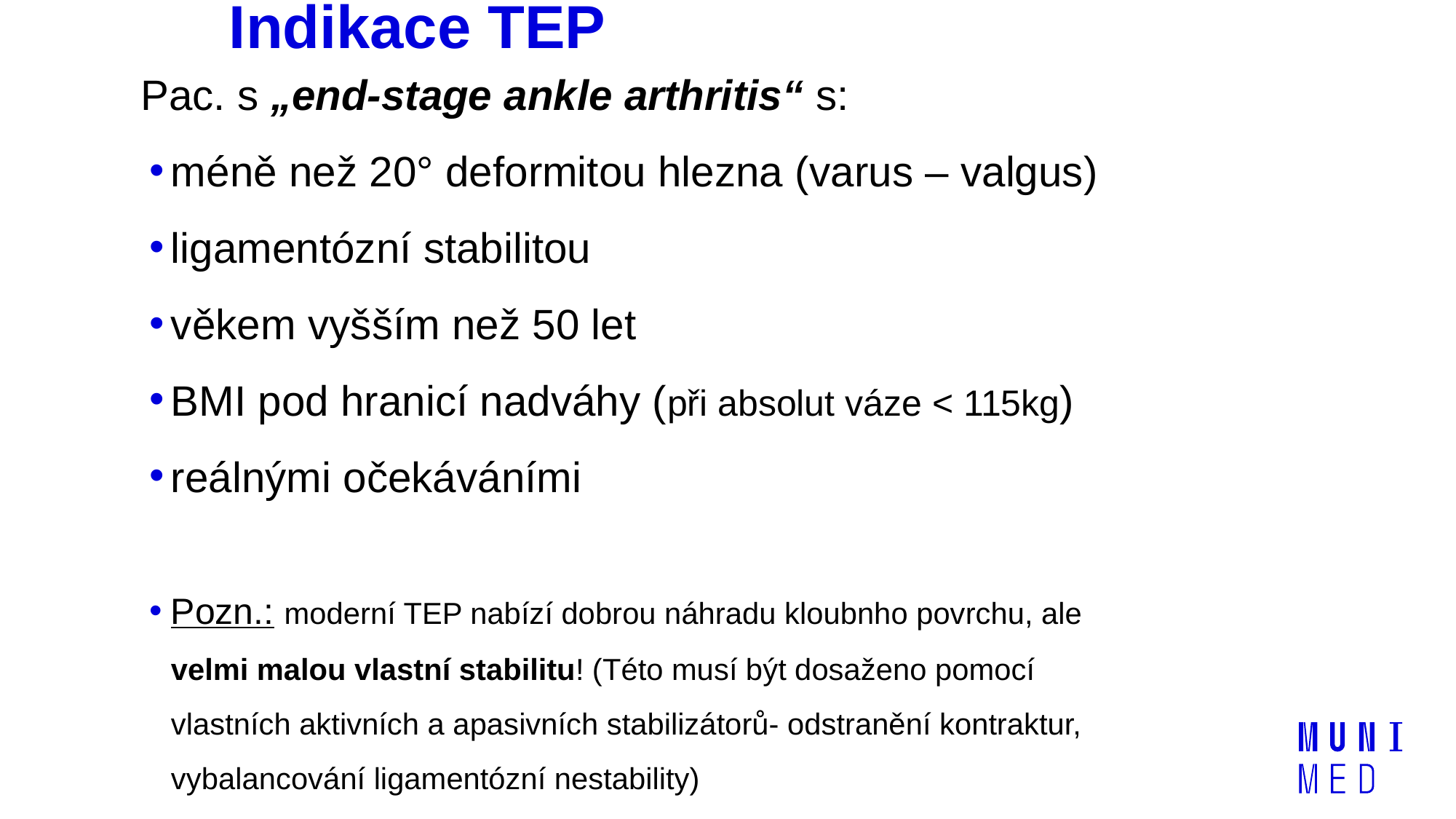

# Indikace TEP
Pac. s „end-stage ankle arthritis“ s:
méně než 20° deformitou hlezna (varus – valgus)
ligamentózní stabilitou
věkem vyšším než 50 let
BMI pod hranicí nadváhy (při absolut váze < 115kg)
reálnými očekáváními

Pozn.: moderní TEP nabízí dobrou náhradu kloubnho povrchu, ale velmi malou vlastní stabilitu! (Této musí být dosaženo pomocí vlastních aktivních a apasivních stabilizátorů- odstranění kontraktur, vybalancování ligamentózní nestability)